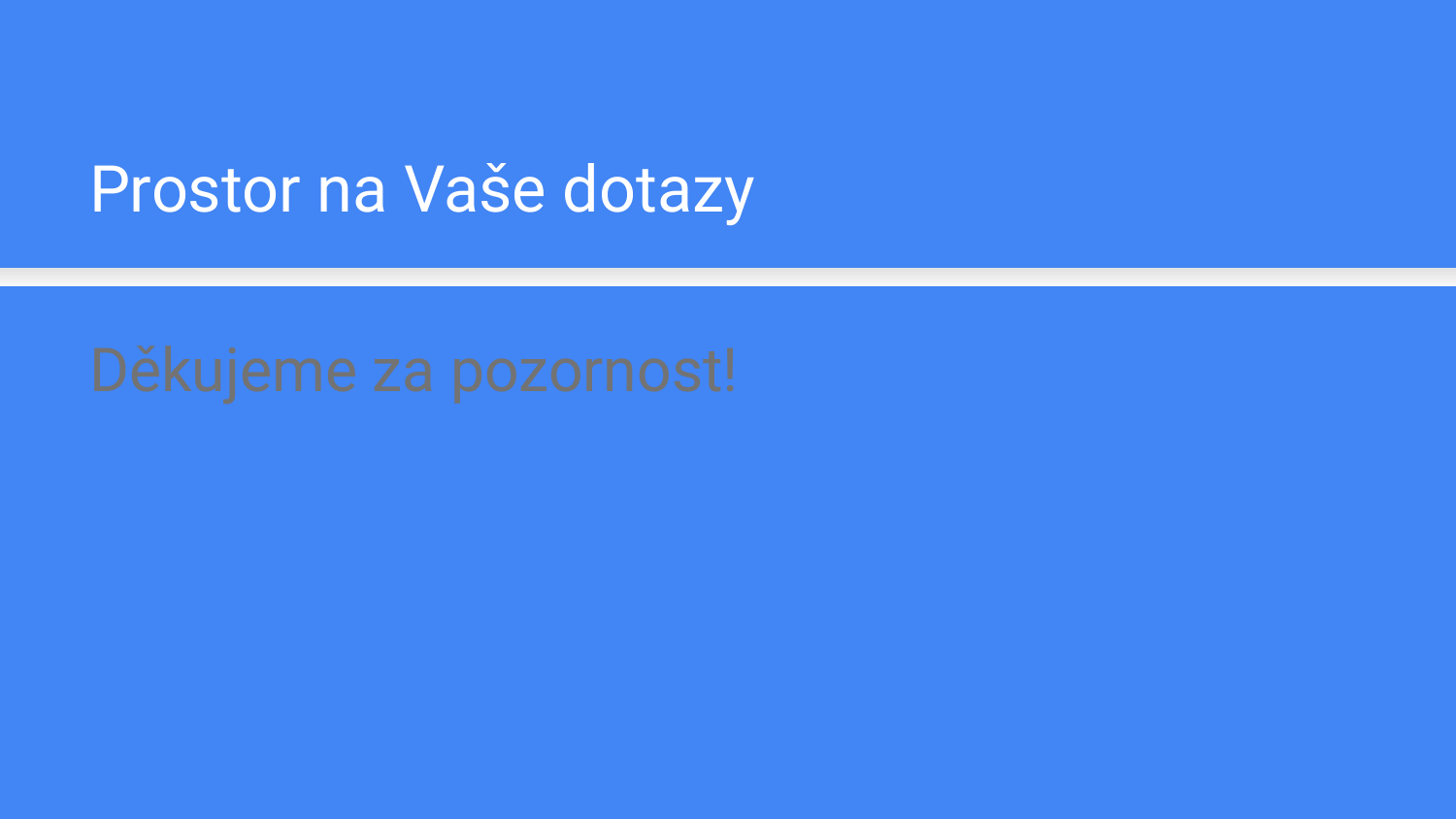

Prostor na Vaše dotazy
Děkujeme za pozornost!